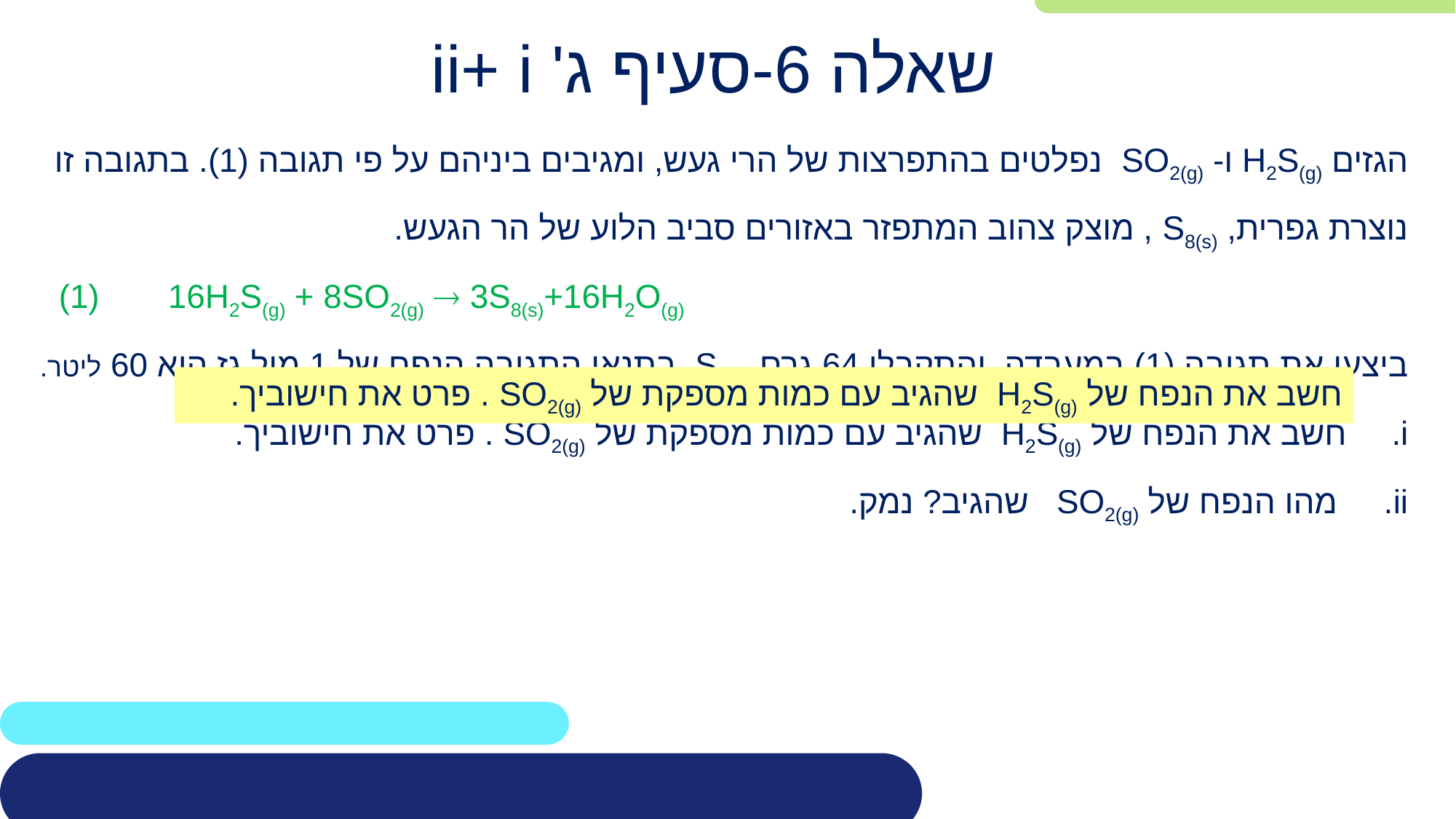

שאלה 6-סעיף ג' ii+ i
הגזים H2S(g) ו- SO2(g)  נפלטים בהתפרצות של הרי געש, ומגיבים ביניהם על פי תגובה (1). בתגובה זו נוצרת גפרית, S8(s) , מוצק צהוב המתפזר באזורים סביב הלוע של הר הגעש.
(1)	16H2S(g) + 8SO2(g) → 3S8(s)+16H2O(g)
ביצעו את תגובה (1) במעבדה, והתקבלו 64 גרם S8(s) .בתנאי התגובה הנפח של 1 מול גז הוא 60 ליטר.
חשב את הנפח של H2S(g)  שהגיב עם כמות מספקת של SO2(g) . פרט את חישוביך.
ii.     מהו הנפח של SO2(g)   שהגיב? נמק.
חשב את הנפח של H2S(g)  שהגיב עם כמות מספקת של SO2(g) . פרט את חישוביך.